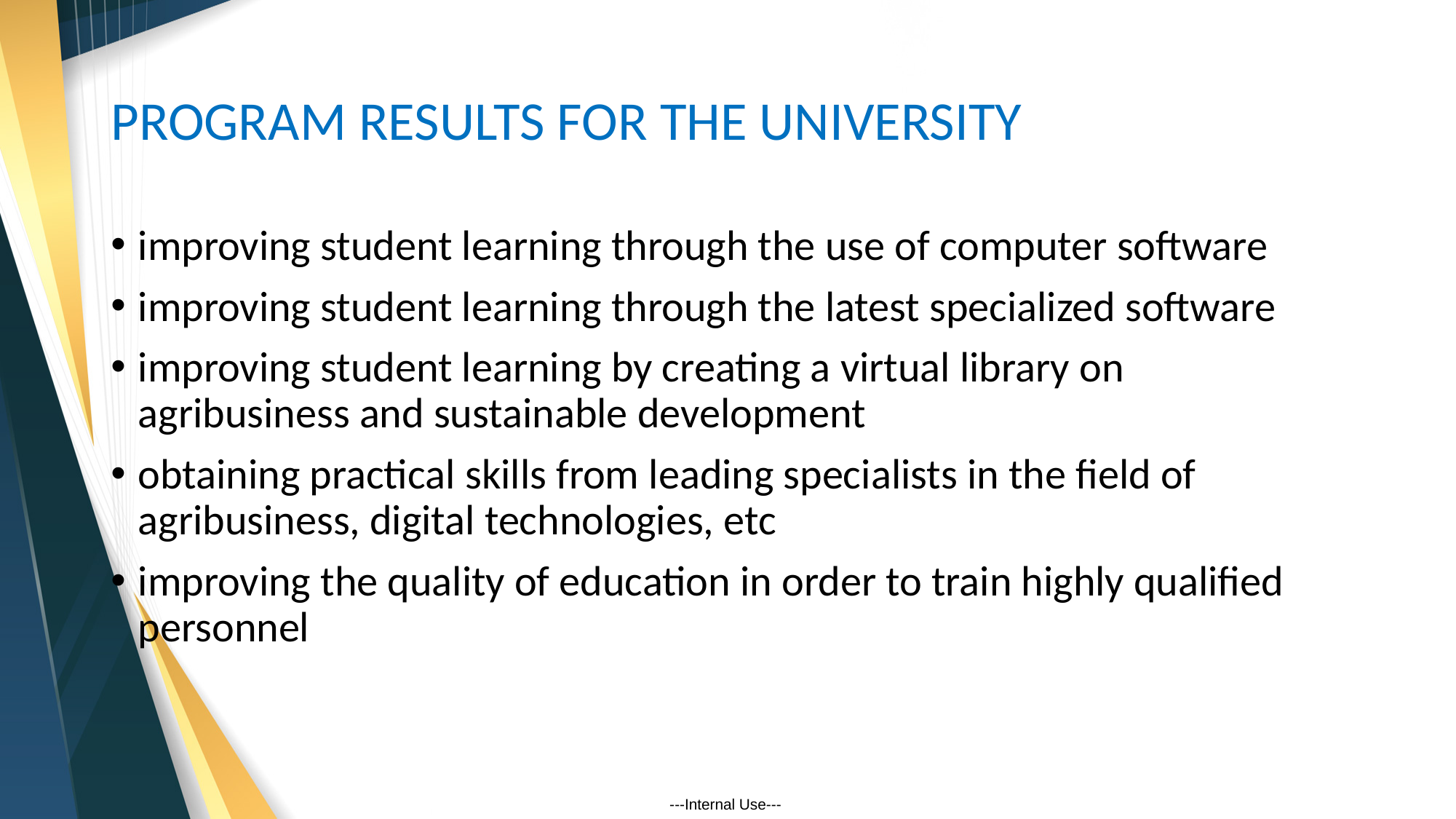

# PROGRAM RESULTS FOR THE UNIVERSITY
improving student learning through the use of computer software
improving student learning through the latest specialized software
improving student learning by creating a virtual library on agribusiness and sustainable development
obtaining practical skills from leading specialists in the field of agribusiness, digital technologies, etc
improving the quality of education in order to train highly qualified personnel